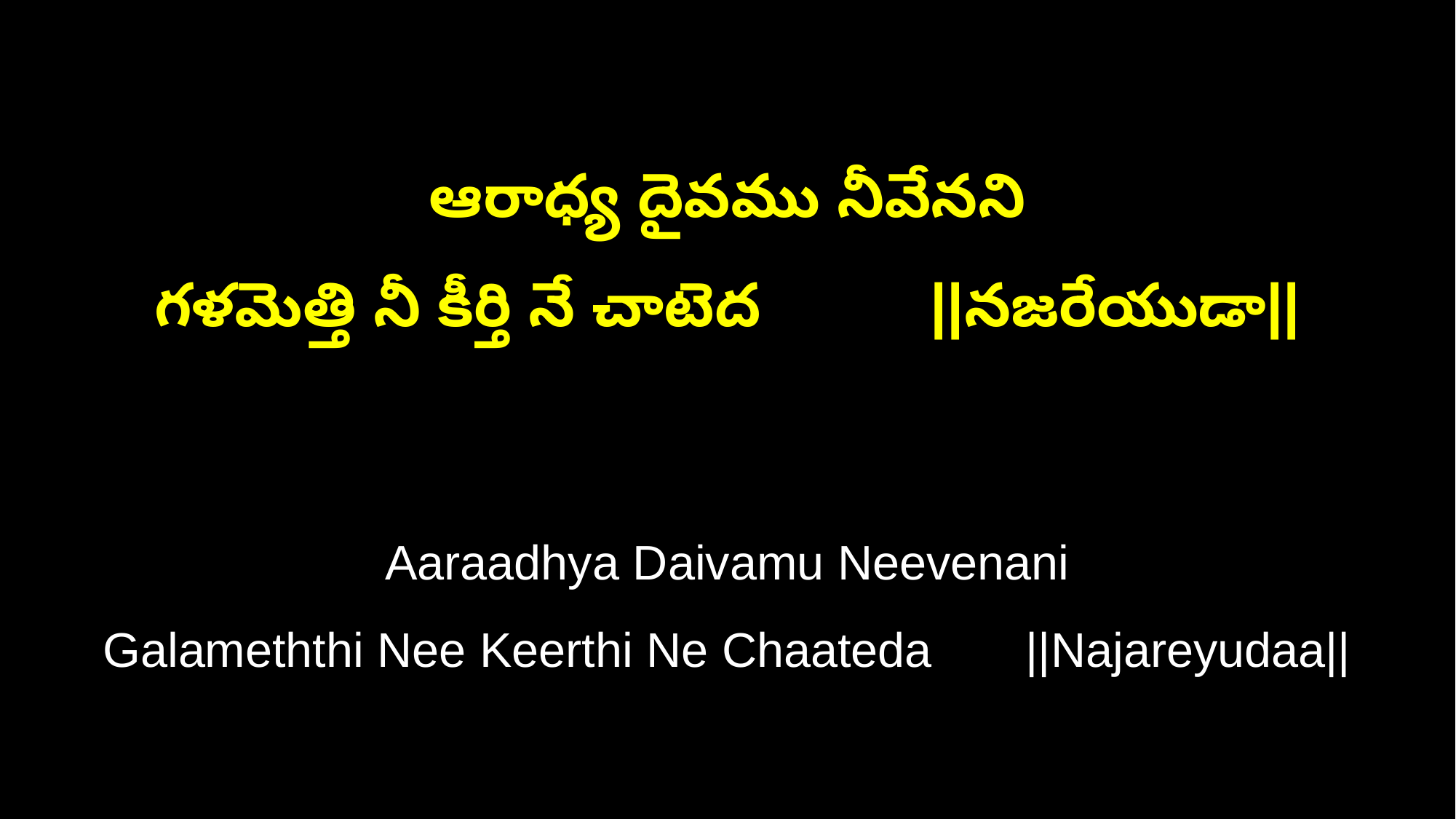

ఆరాధ్య దైవము నీవేనని
గళమెత్తి నీ కీర్తి నే చాటెద          ||నజరేయుడా||
Aaraadhya Daivamu Neevenani
Galameththi Nee Keerthi Ne Chaateda       ||Najareyudaa||